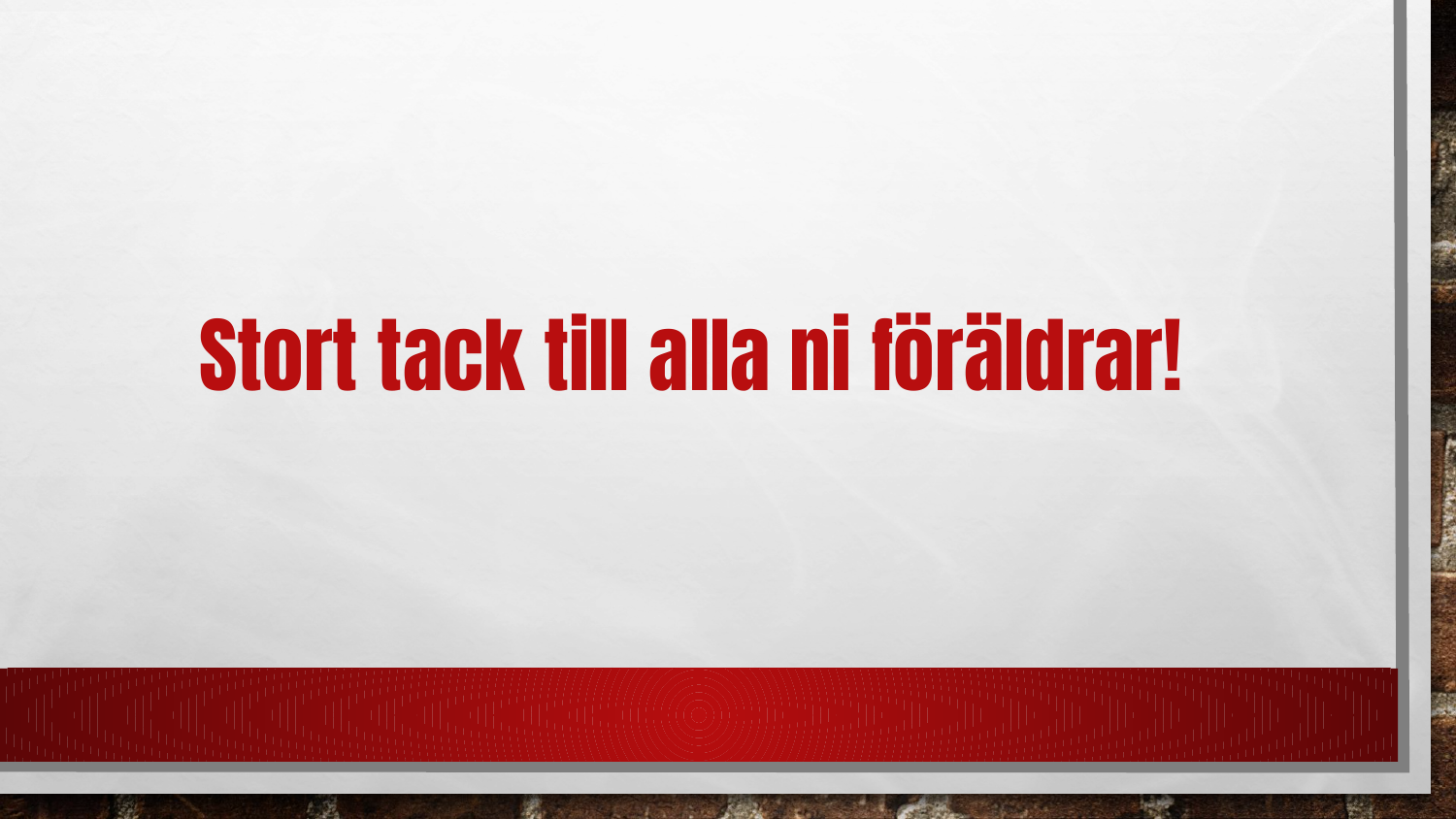

# Stort tack till alla ni föräldrar!